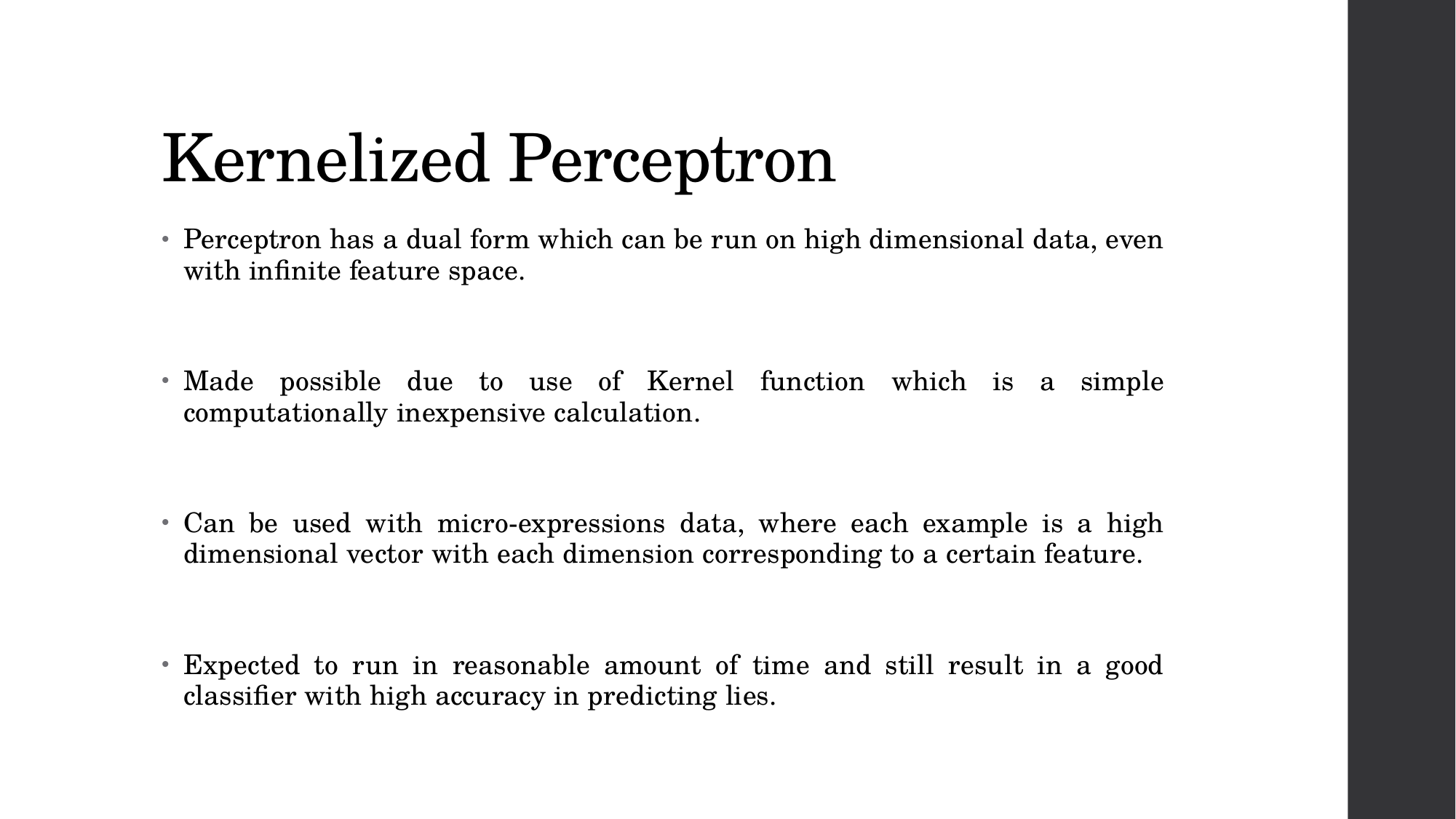

# Kernelized Perceptron
Perceptron has a dual form which can be run on high dimensional data, even with infinite feature space.

Made possible due to use of Kernel function which is a simple computationally inexpensive calculation.

Can be used with micro-expressions data, where each example is a high dimensional vector with each dimension corresponding to a certain feature.

Expected to run in reasonable amount of time and still result in a good classifier with high accuracy in predicting lies.